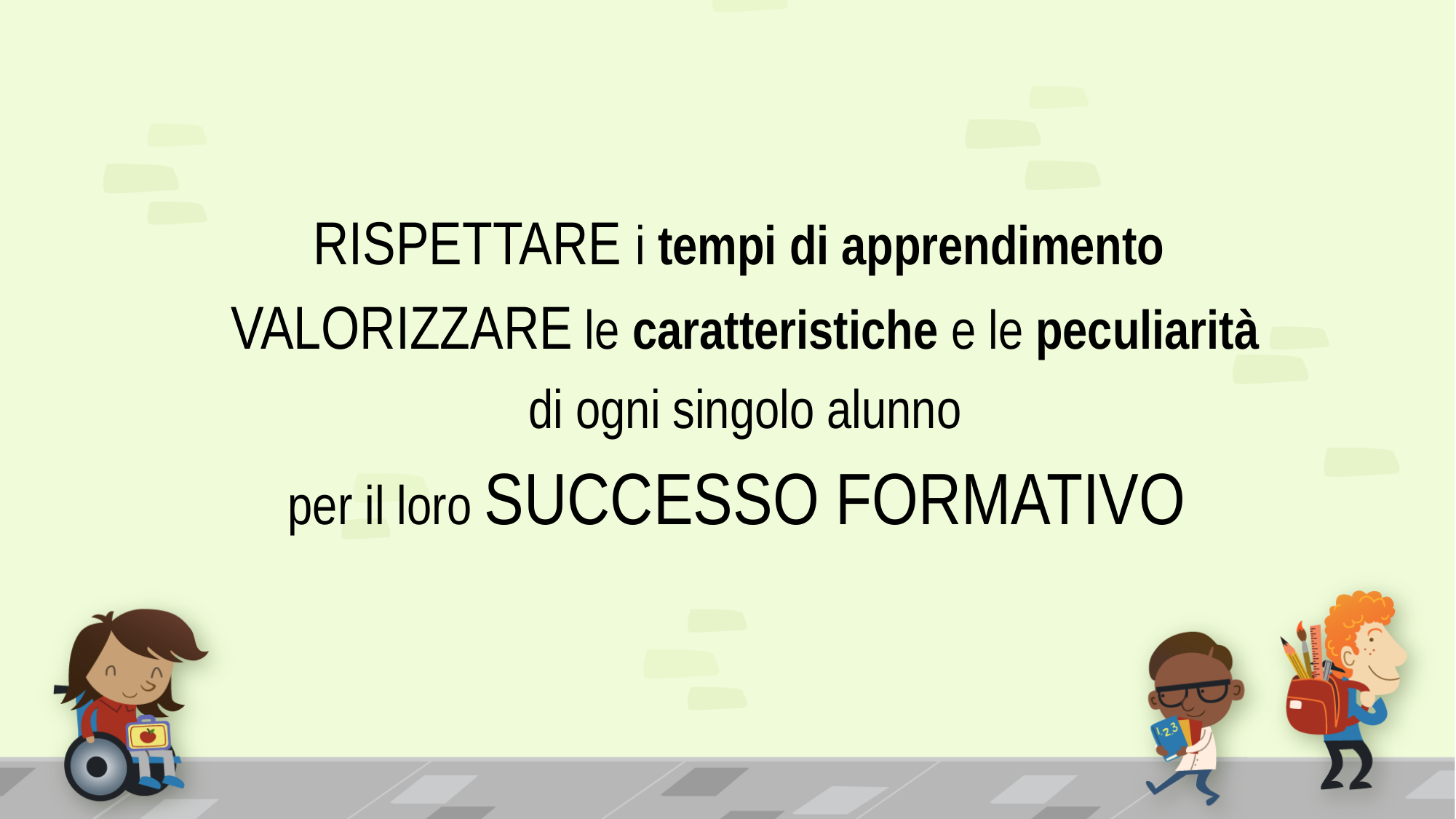

RISPETTARE i tempi di apprendimento
VALORIZZARE le caratteristiche e le peculiarità
di ogni singolo alunno
per il loro SUCCESSO FORMATIVO